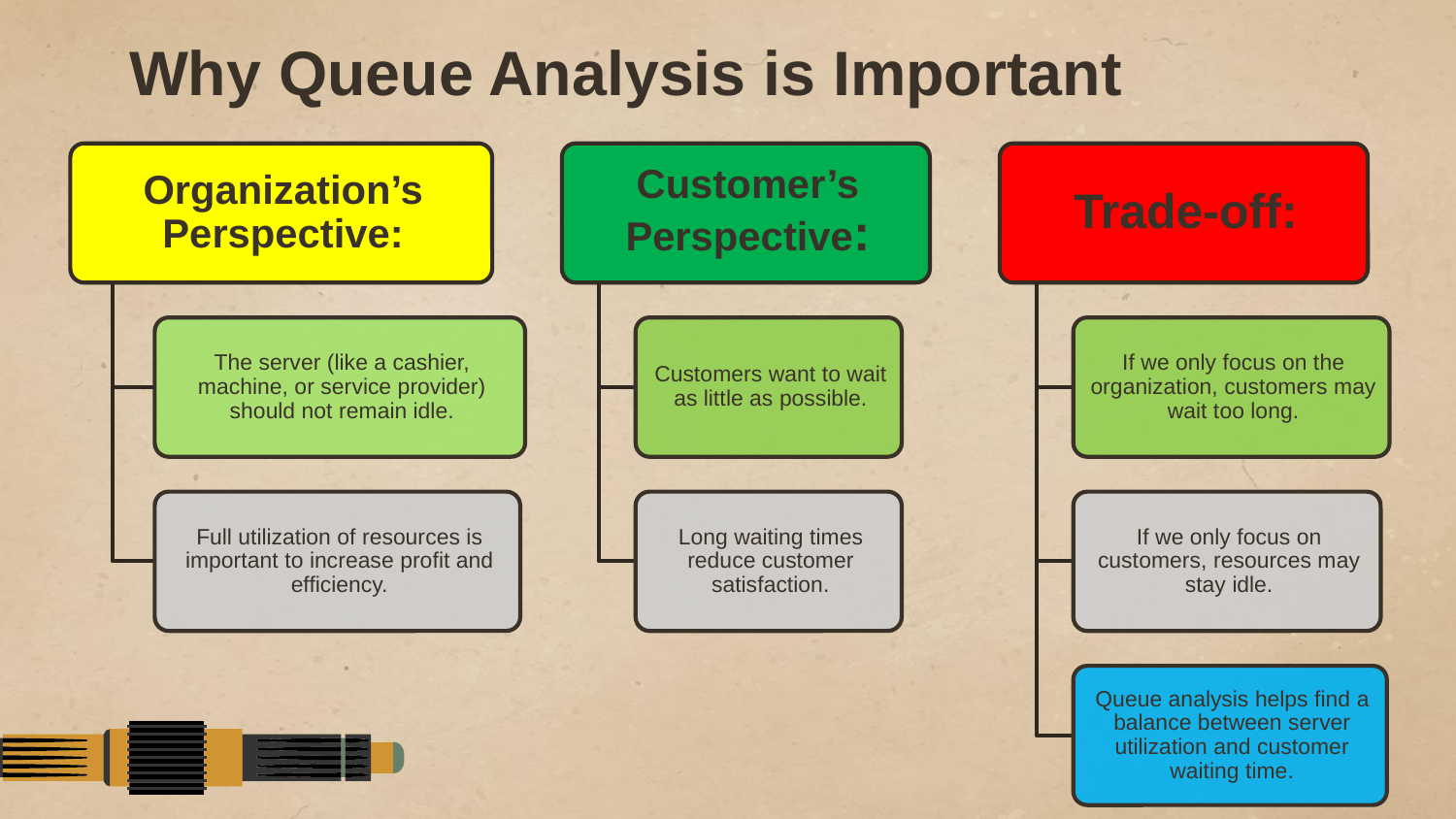

# Why Queue Analysis is Important
Organization’s Perspective:
The server (like a cashier, machine, or service provider) should not remain idle.
Full utilization of resources is important to increase profit and efficiency.
Customer’s Perspective:
Customers want to wait as little as possible.
Long waiting times reduce customer satisfaction.
Trade-off:
If we only focus on the organization, customers may wait too long.
If we only focus on customers, resources may stay idle.
Queue analysis helps find a balance between server utilization and customer waiting time.